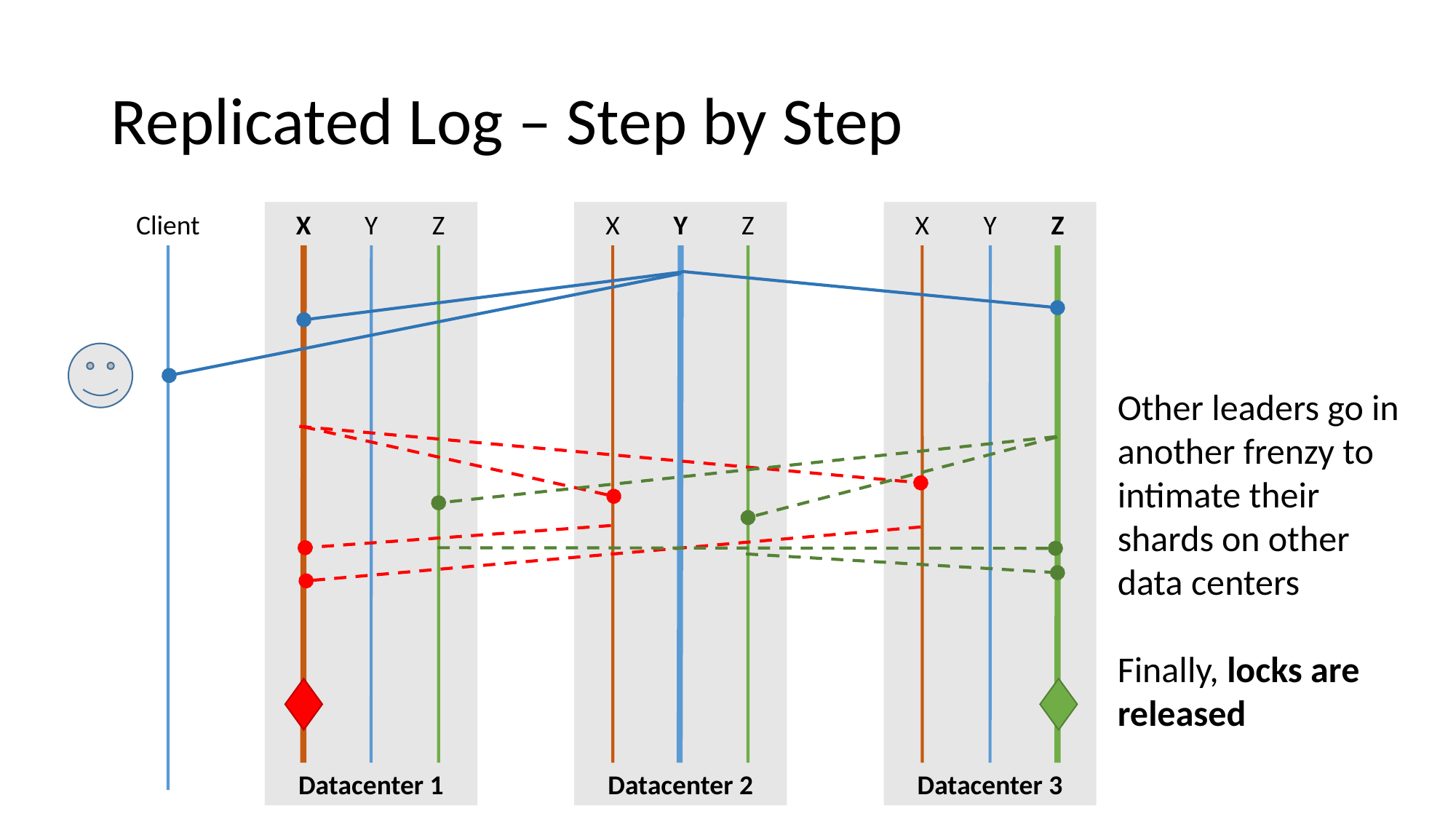

# Replicated Log – Step by Step
Client
Datacenter 1
X
Y
Z
Datacenter 2
X
Y
Z
Datacenter 3
X
Y
Z

Other leaders go in another frenzy to intimate their shards on other data centers

Finally, locks are released